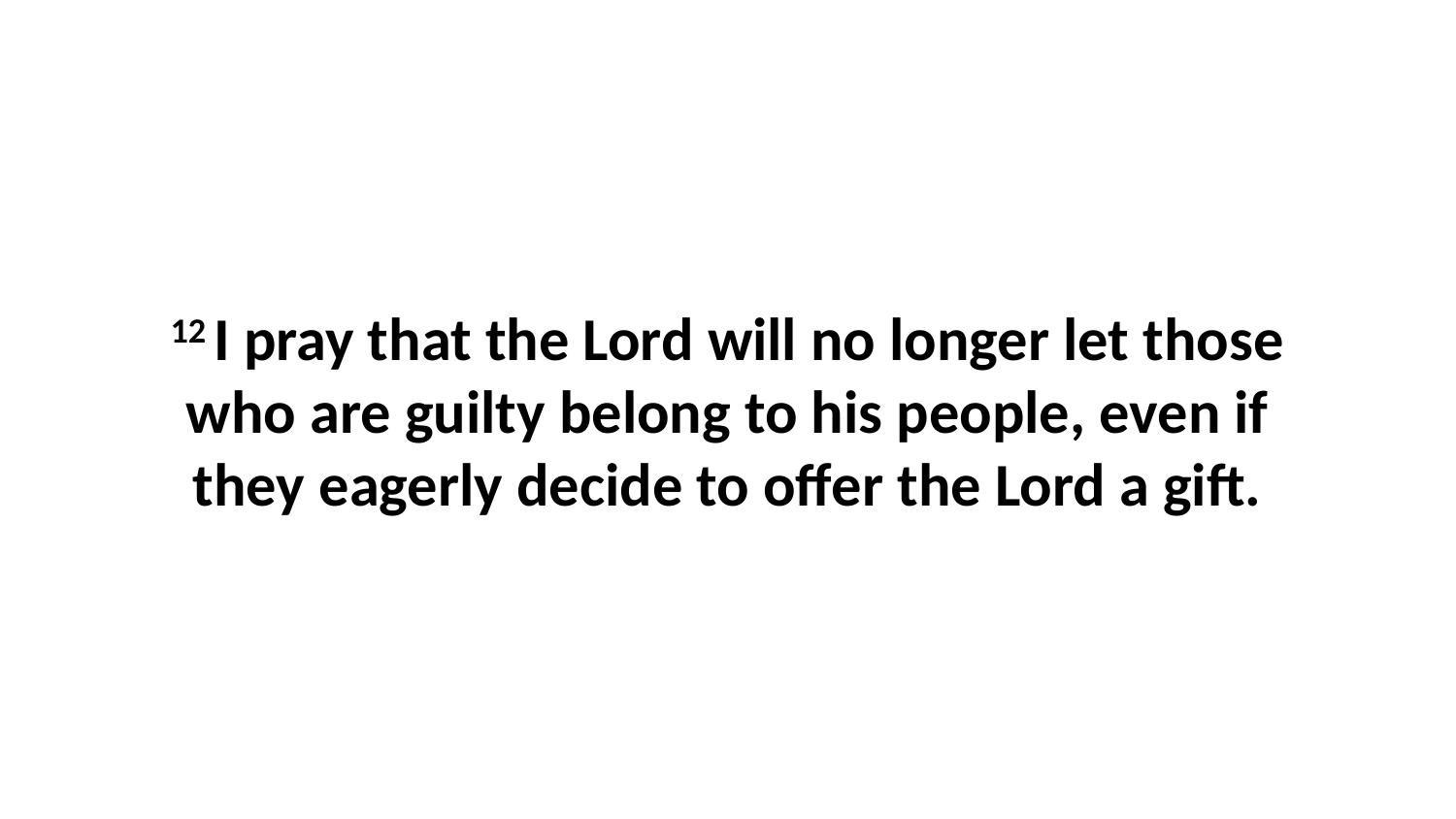

12 I pray that the Lord will no longer let those who are guilty belong to his people, even if they eagerly decide to offer the Lord a gift.